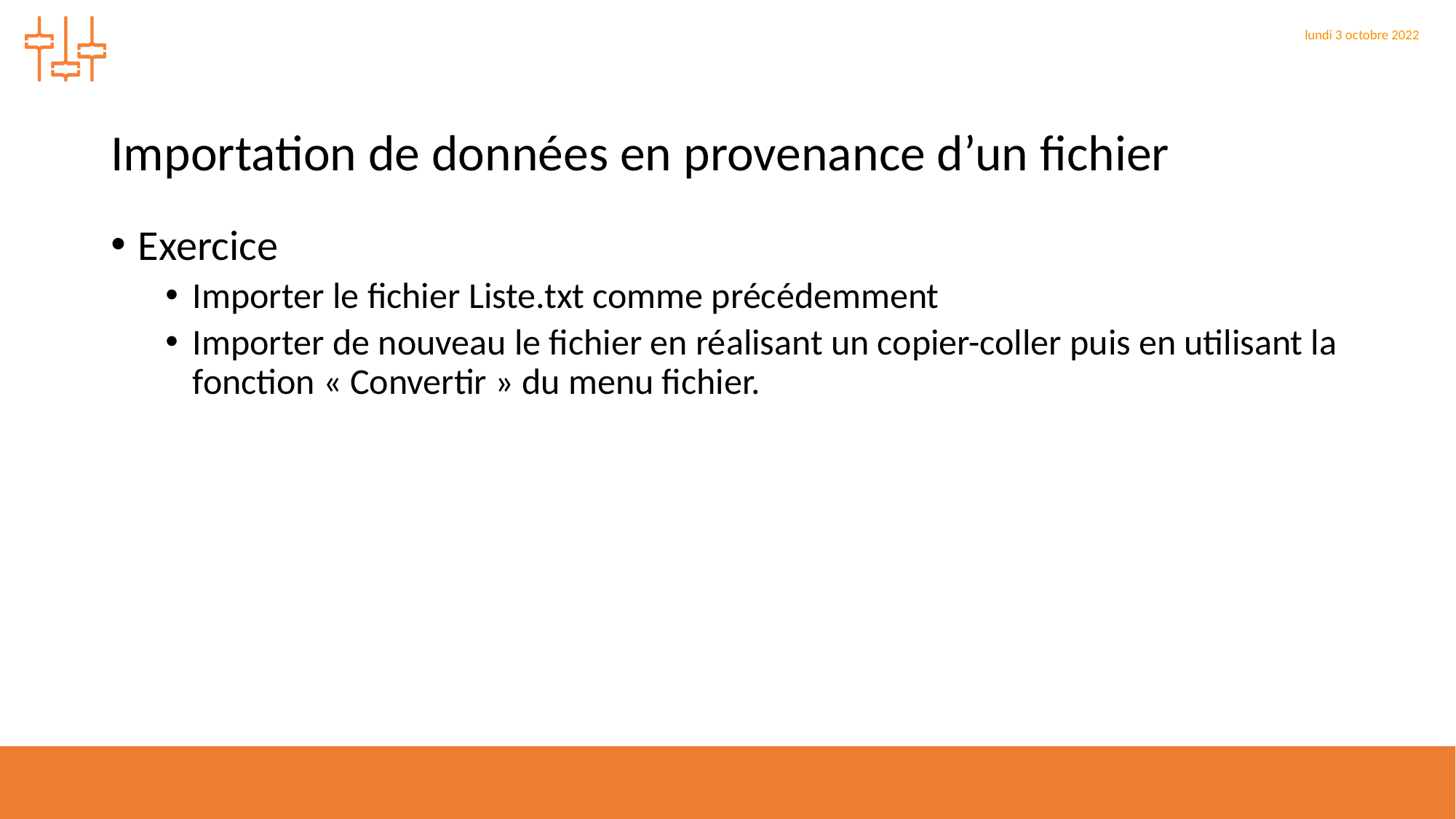

# Importation de données en provenance d’un fichier
Exercice
Importer le fichier Liste.txt comme précédemment
Importer de nouveau le fichier en réalisant un copier-coller puis en utilisant la fonction « Convertir » du menu fichier.